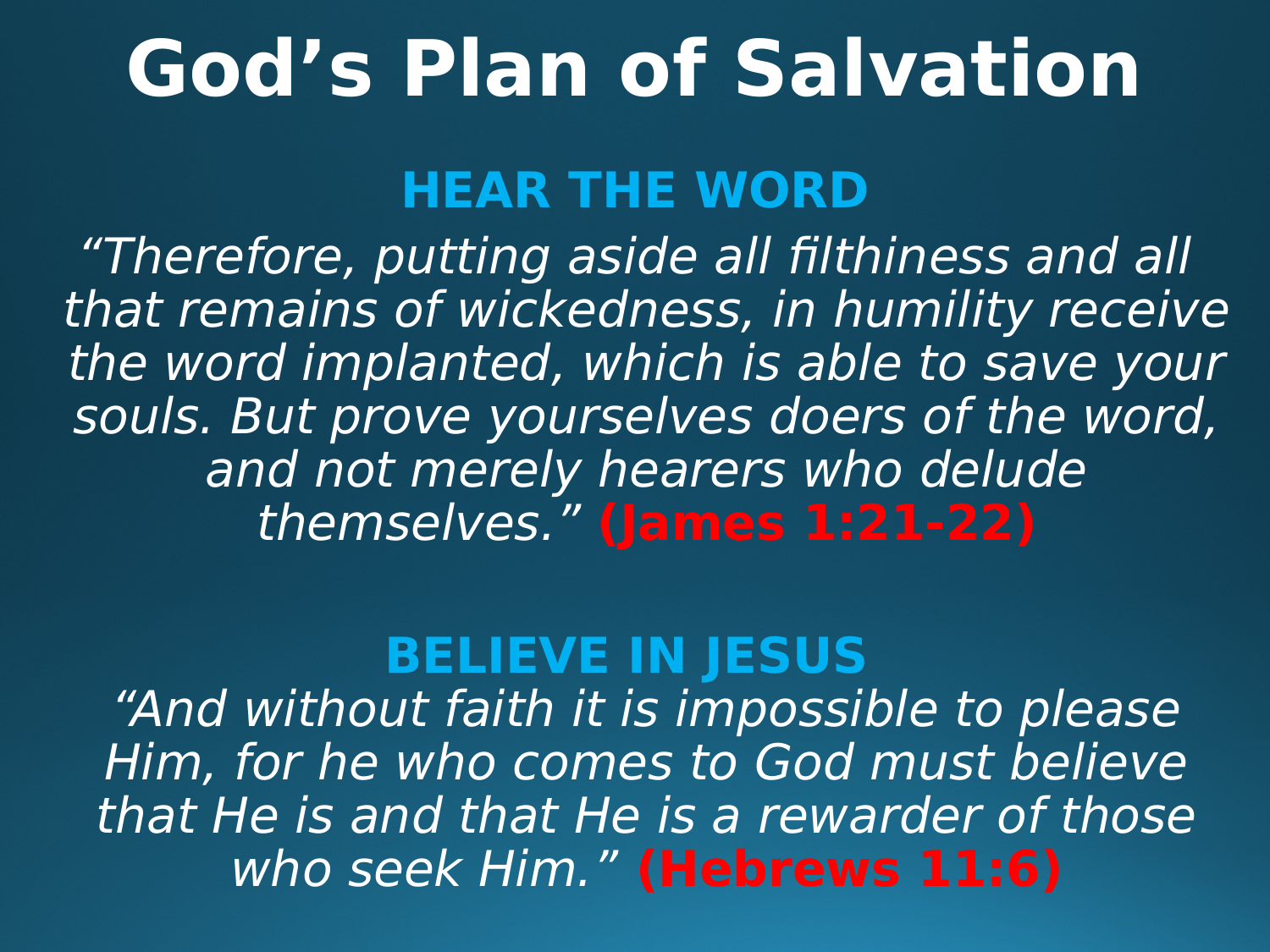

# God’s Plan of Salvation
HEAR THE WORD
“Therefore, putting aside all filthiness and all that remains of wickedness, in humility receive the word implanted, which is able to save your souls. But prove yourselves doers of the word, and not merely hearers who delude themselves.” (James 1:21-22)

BELIEVE IN JESUS
“And without faith it is impossible to please Him, for he who comes to God must believe that He is and that He is a rewarder of those who seek Him.” (Hebrews 11:6)